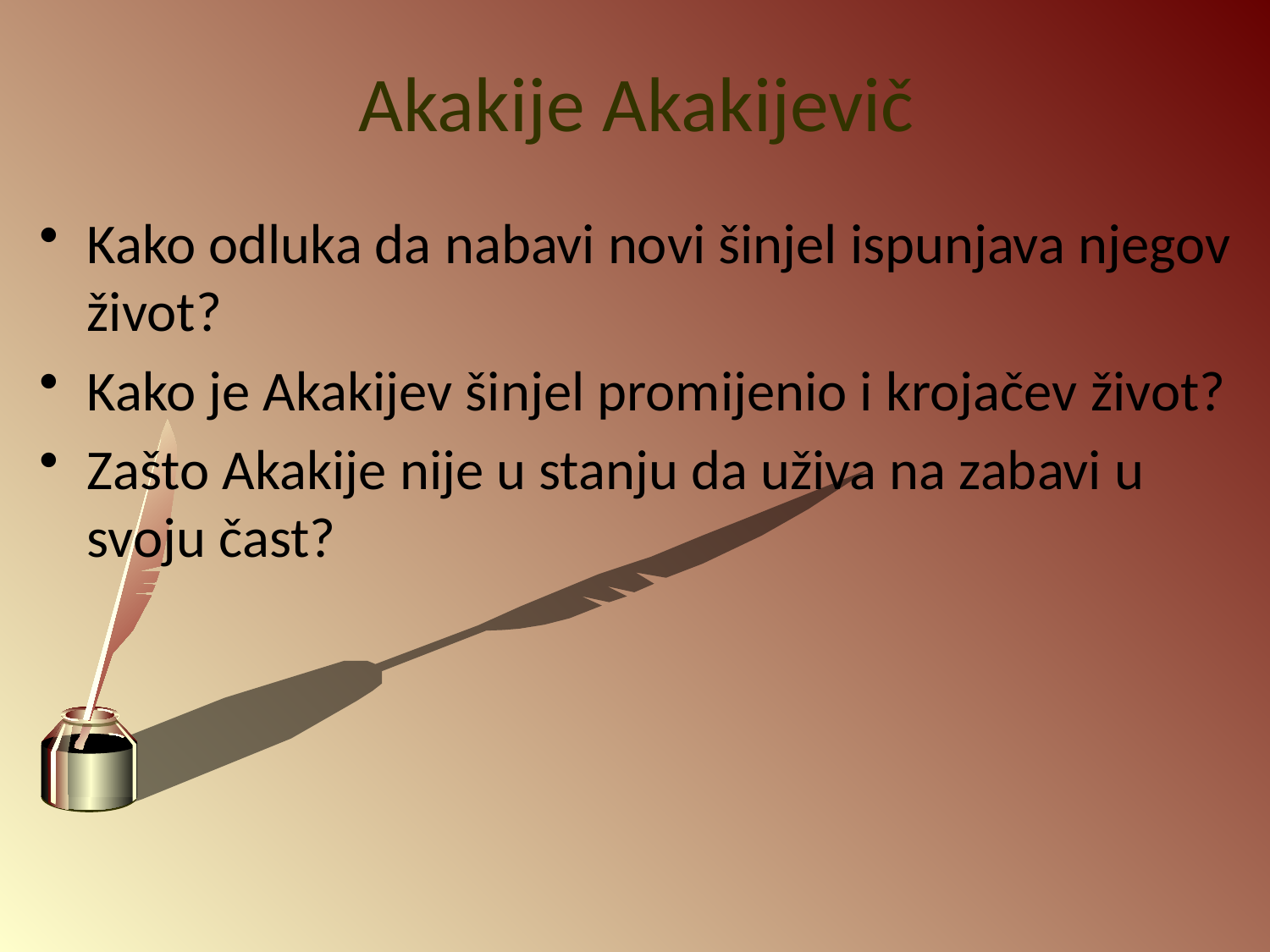

# Akakije Akakijevič
Kako odluka da nabavi novi šinjel ispunjava njegov život?
Kako je Akakijev šinjel promijenio i krojačev život?
Zašto Akakije nije u stanju da uživa na zabavi u svoju čast?